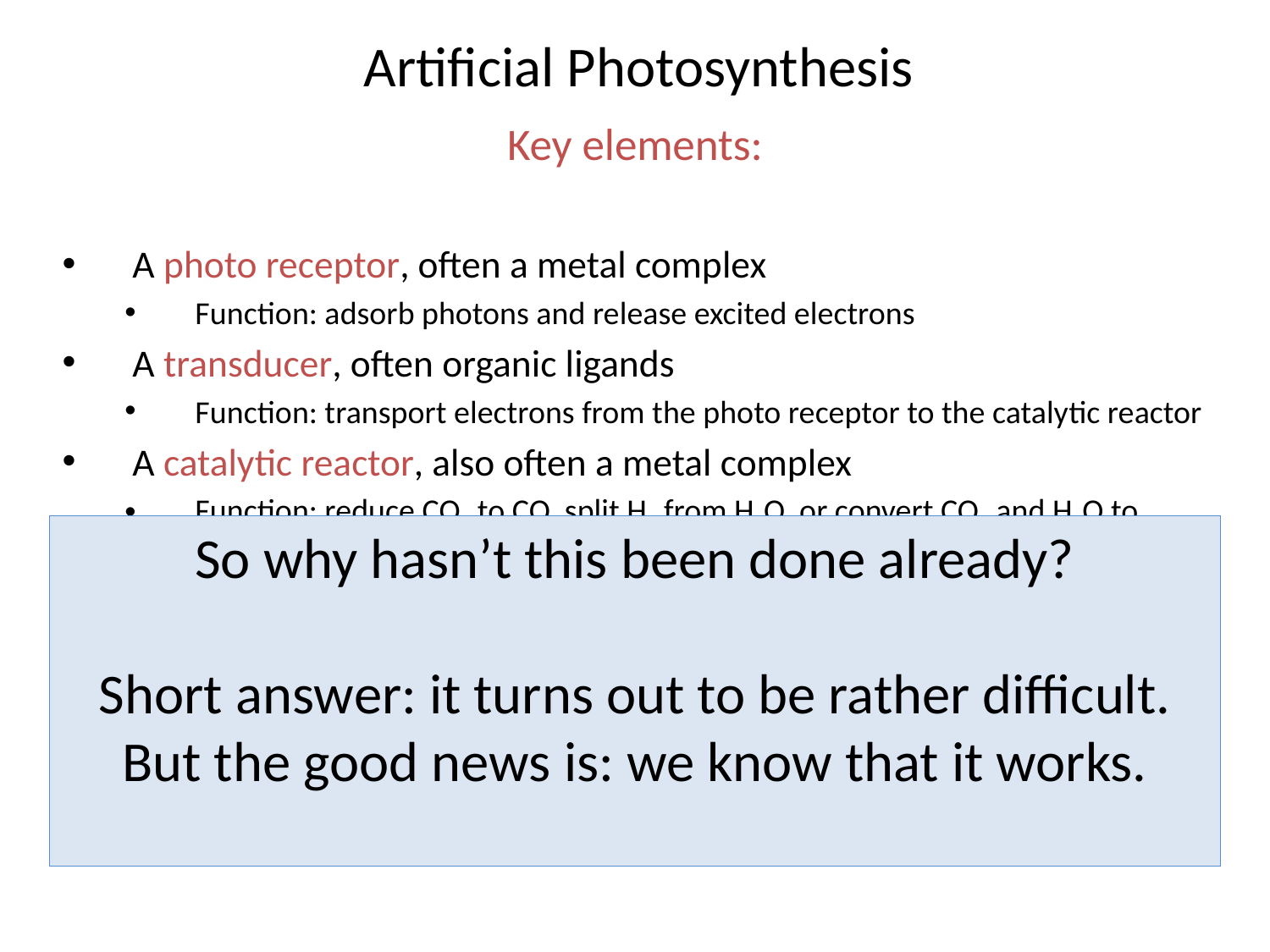

# Artificial Photosynthesis
Key elements:

A photo receptor, often a metal complex
Function: adsorb photons and release excited electrons
A transducer, often organic ligands
Function: transport electrons from the photo receptor to the catalytic reactor
A catalytic reactor, also often a metal complex
Function: reduce CO2 to CO, split H2 from H2O, or convert CO2 and H2O to formic acid  HCOOH

The goal is to use sunlight to create high-energy molecules which can then be recombined with other molecules to release the stored chemical energy. The principle is applied in living organisms (bacteria, plants). Harnessing it for technological applications has the potential to create cycles of energy production and consumption, which have no negative impact on the environment.
So why hasn’t this been done already?

Short answer: it turns out to be rather difficult.
But the good news is: we know that it works.